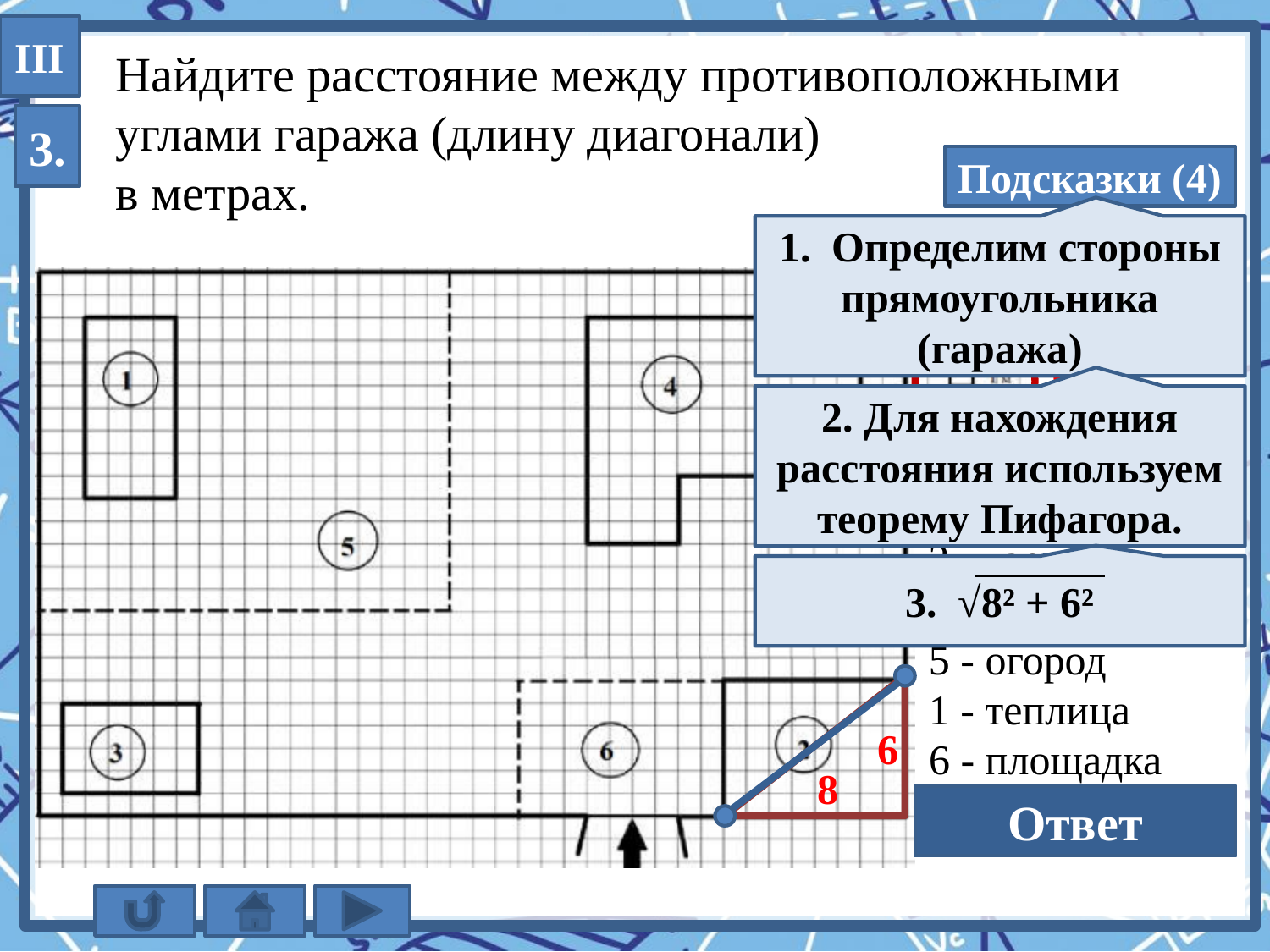

III
 Найдите расстояние между противоположными
 углами гаража (длину диагонали)
 в метрах.
3.
Подсказки (4)
1.  Определим стороны прямоугольника (гаража)
!

2. Для нахождения расстояния используем теорему Пифагора.
3 - сарай
2 - гараж
3.  √8² + 6²
4 - жилой дом
5 - огород

1 - теплица
6
6 - площадка
8
10
Ответ